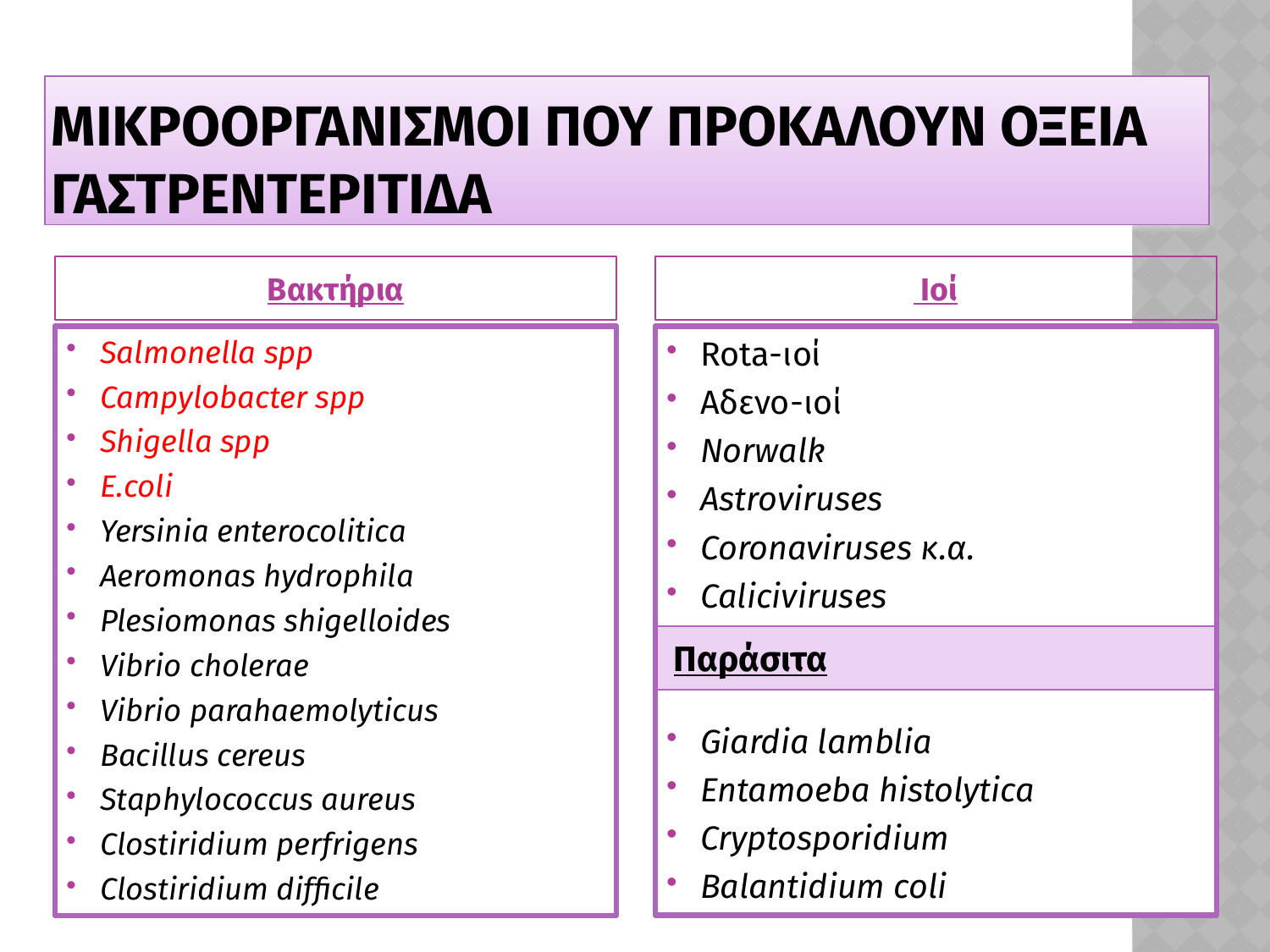

# MΙΚΡΟΟΡΓΑΝΙΣΜΟΙ ΠΟΥ ΠΡΟΚΑΛΟΥΝ ΟΞΕΙΑ ΓΑΣΤΡΕΝΤΕΡΙΤΙΔΑ
Βακτήρια
 Ιοί
Salmonella spp
Campylobacter spp
Shigella spp
E.coli
Yersinia enterocolitica
Aeromonas hydrophila
Plesiomonas shigelloides
Vibrio cholerae
Vibrio parahaemolyticus
Bacillus cereus
Staphylococcus aureus
Clostiridium perfrigens
Clostiridium difficile
Rota-ιοί
Aδενο-ιοί
Norwalk
Astroviruses
Coronaviruses κ.α.
Caliciviruses

Giardia lamblia
Entamoeba histolytica
Cryptosporidium
Balantidium coli

Παράσιτα